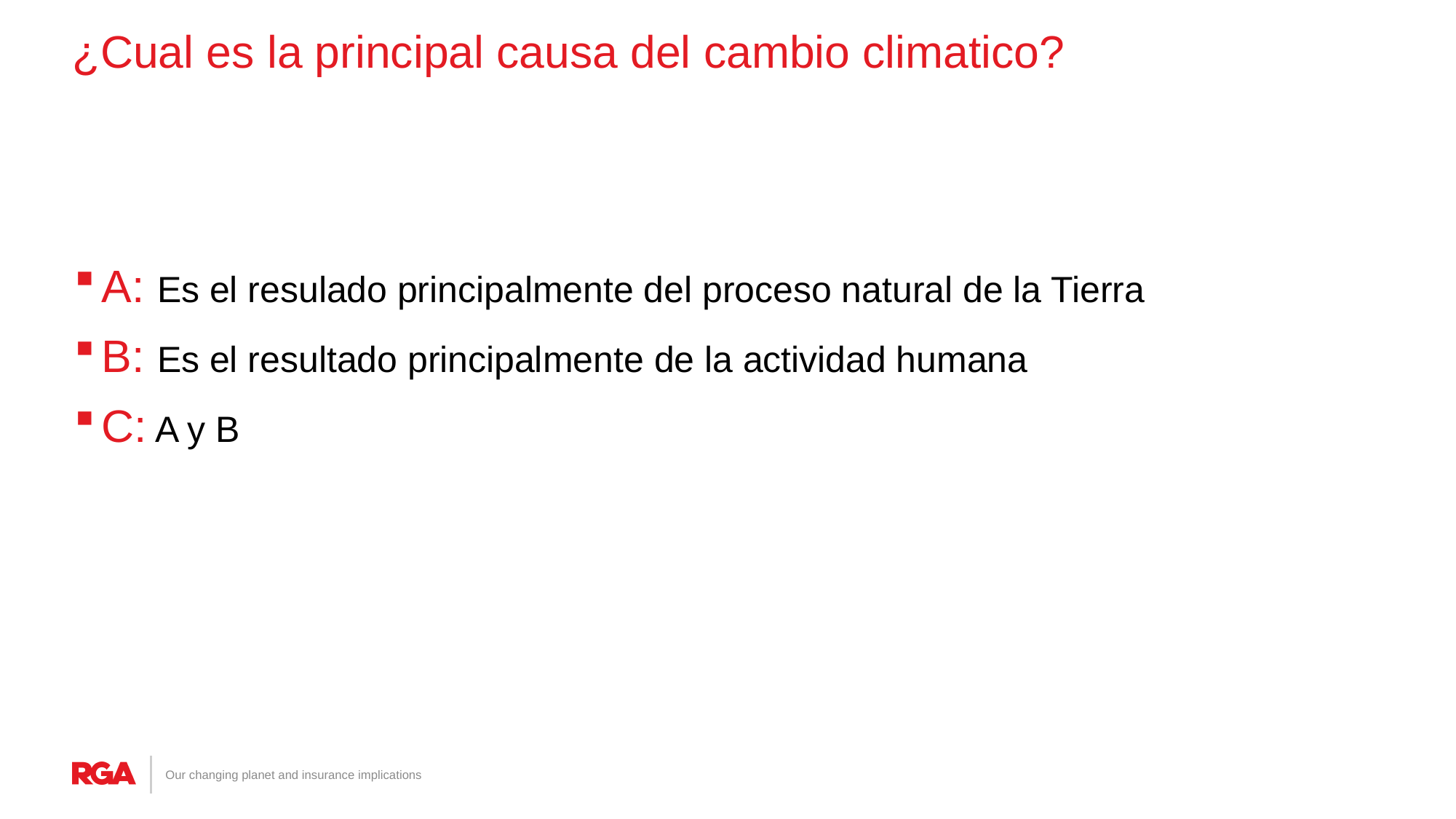

# ¿Cual es la principal causa del cambio climatico?

A: Es el resulado principalmente del proceso natural de la Tierra
B: Es el resultado principalmente de la actividad humana
C: A y B
Our changing planet and insurance implications